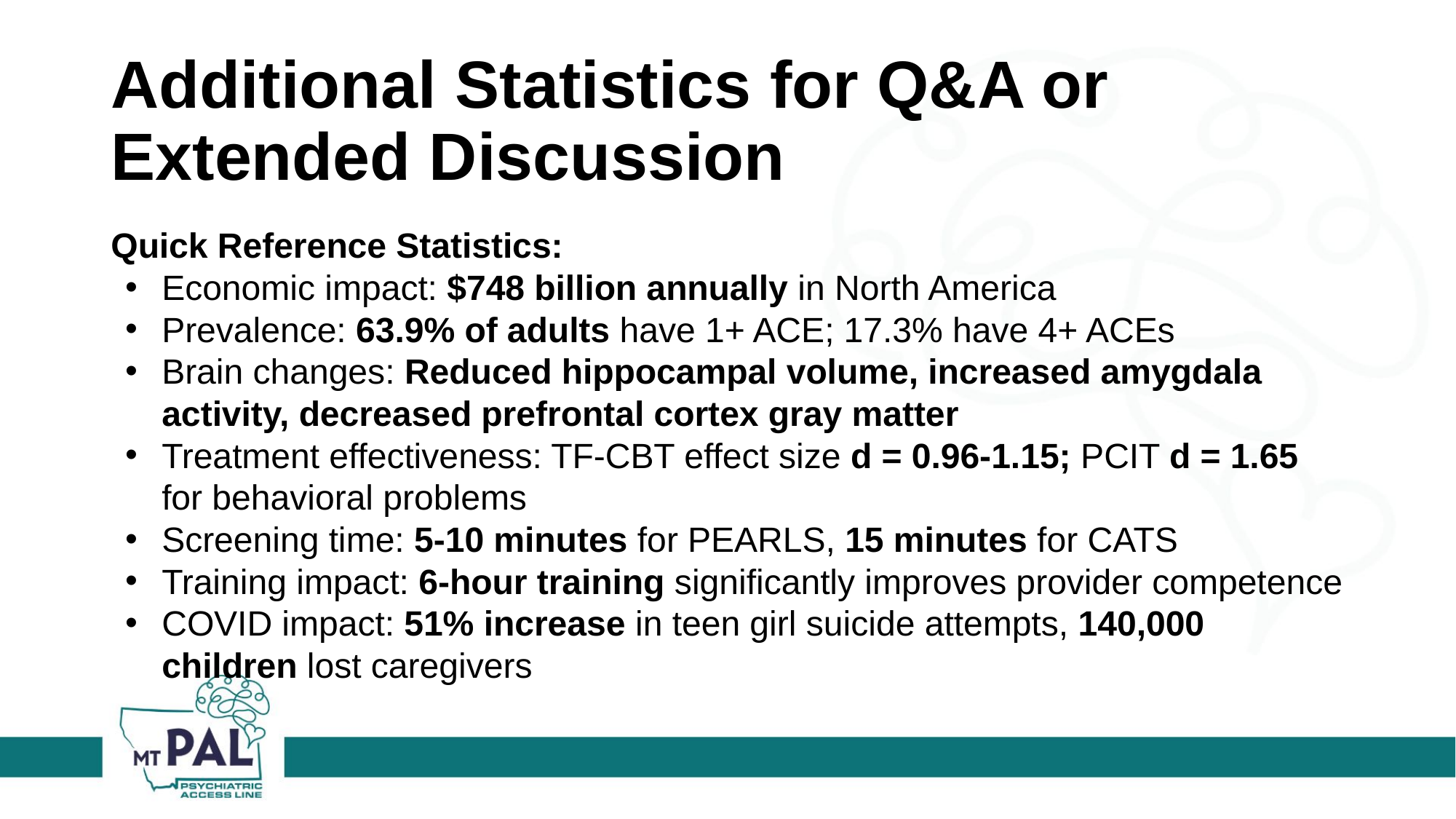

# Additional Statistics for Q&A or Extended Discussion
Quick Reference Statistics:
Economic impact: $748 billion annually in North America
Prevalence: 63.9% of adults have 1+ ACE; 17.3% have 4+ ACEs
Brain changes: Reduced hippocampal volume, increased amygdala activity, decreased prefrontal cortex gray matter
Treatment effectiveness: TF-CBT effect size d = 0.96-1.15; PCIT d = 1.65 for behavioral problems
Screening time: 5-10 minutes for PEARLS, 15 minutes for CATS
Training impact: 6-hour training significantly improves provider competence
COVID impact: 51% increase in teen girl suicide attempts, 140,000 children lost caregivers